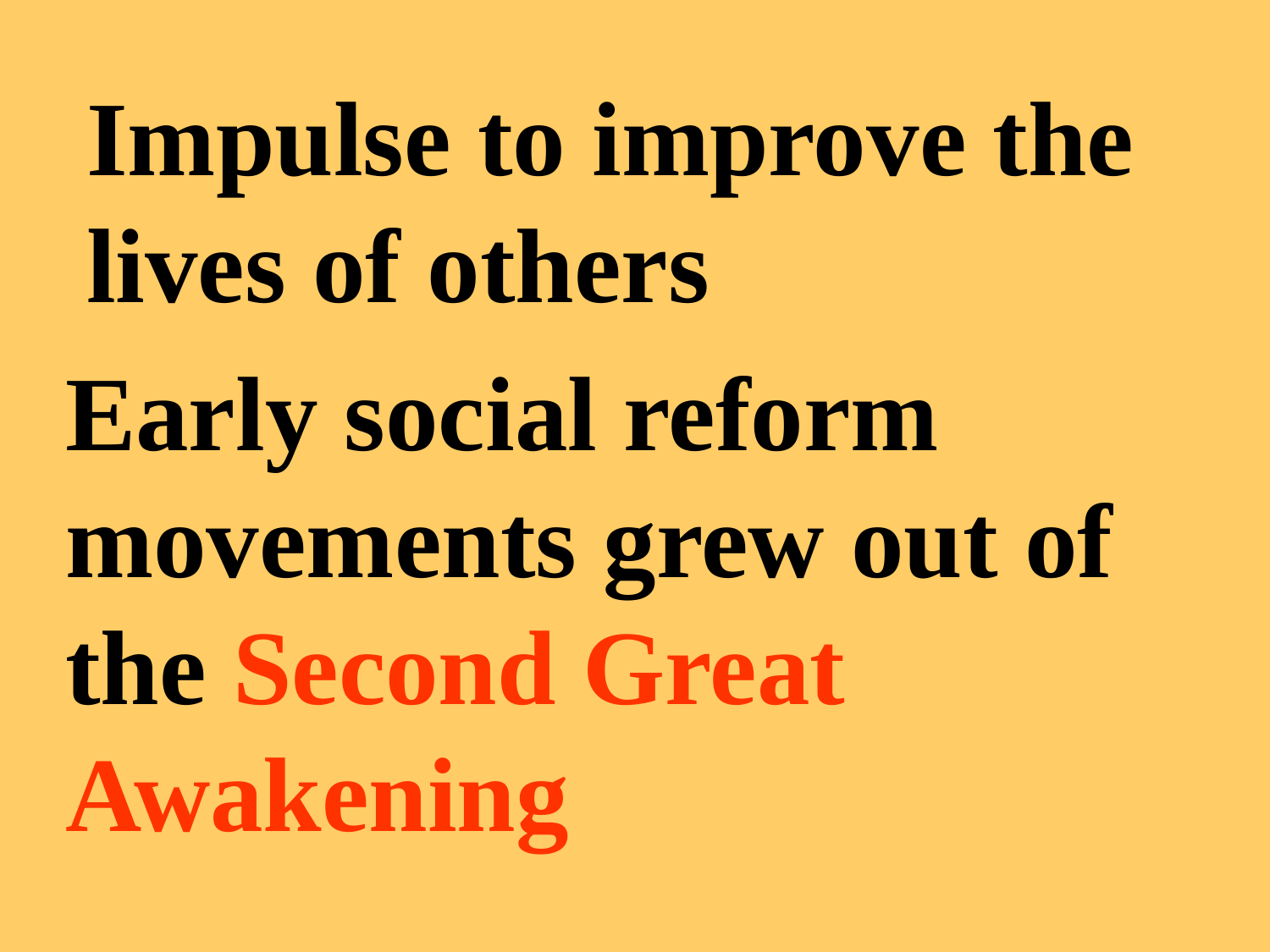

Impulse to improve the lives of others
Early social reform movements grew out of the Second Great Awakening